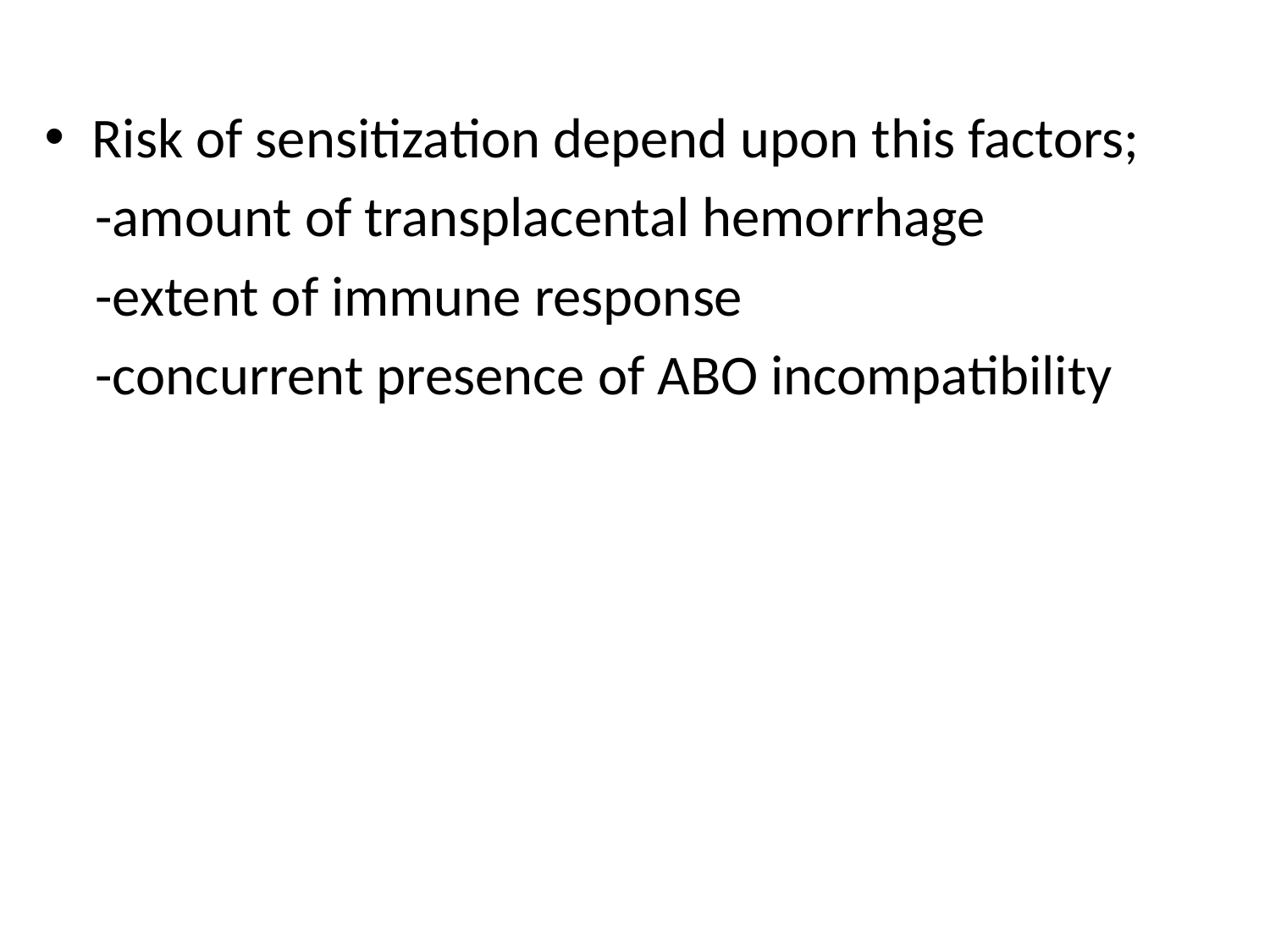

Risk of sensitization depend upon this factors;
    -amount of transplacental hemorrhage
    -extent of immune response
    -concurrent presence of ABO incompatibility